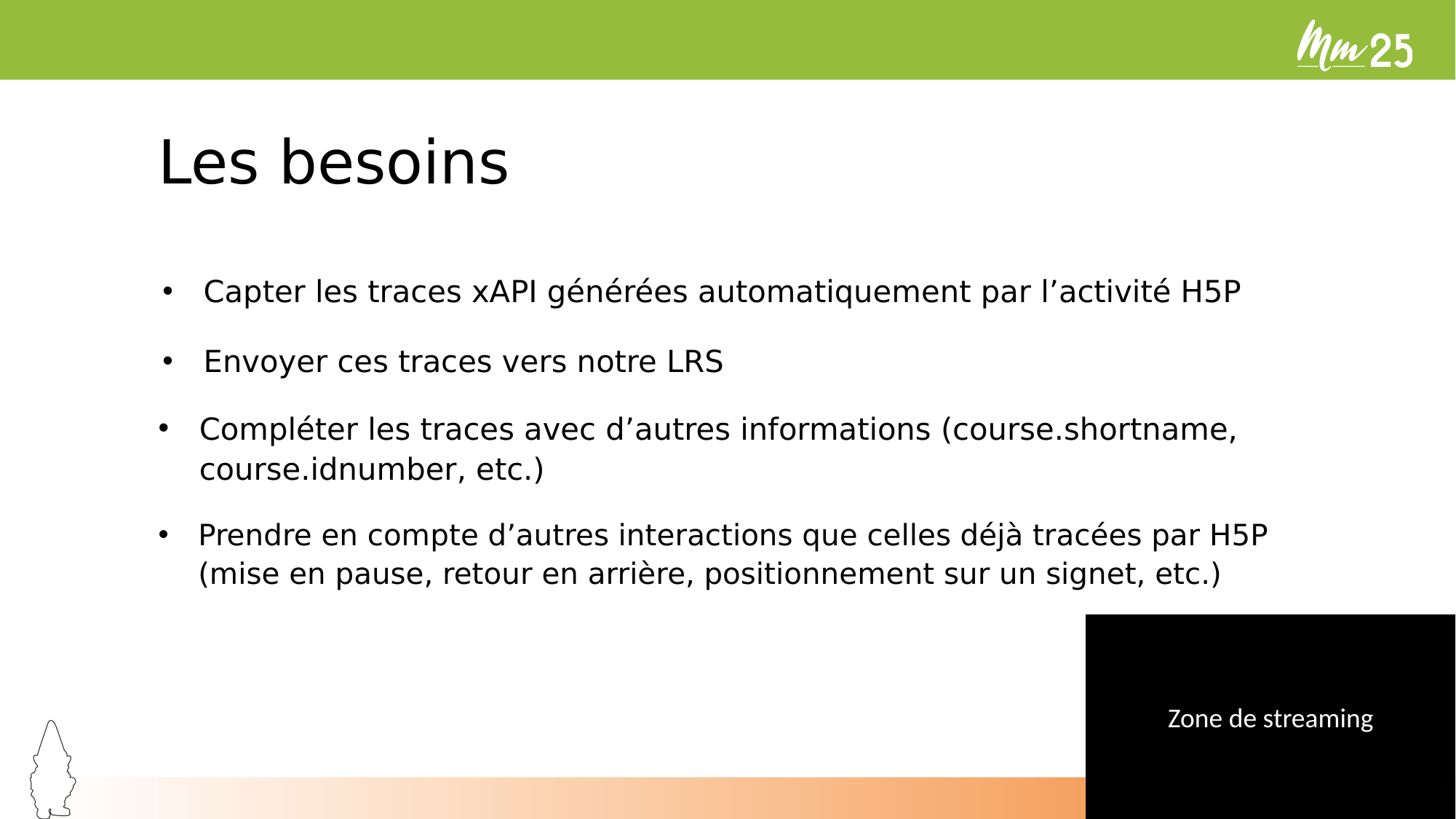

# Les besoins
Capter les traces xAPI générées automatiquement par l’activité H5P
Envoyer ces traces vers notre LRS

Compléter les traces avec d’autres informations (course.shortname, course.idnumber, etc.)

Prendre en compte d’autres interactions que celles déjà tracées par H5P (mise en pause, retour en arrière, positionnement sur un signet, etc.)